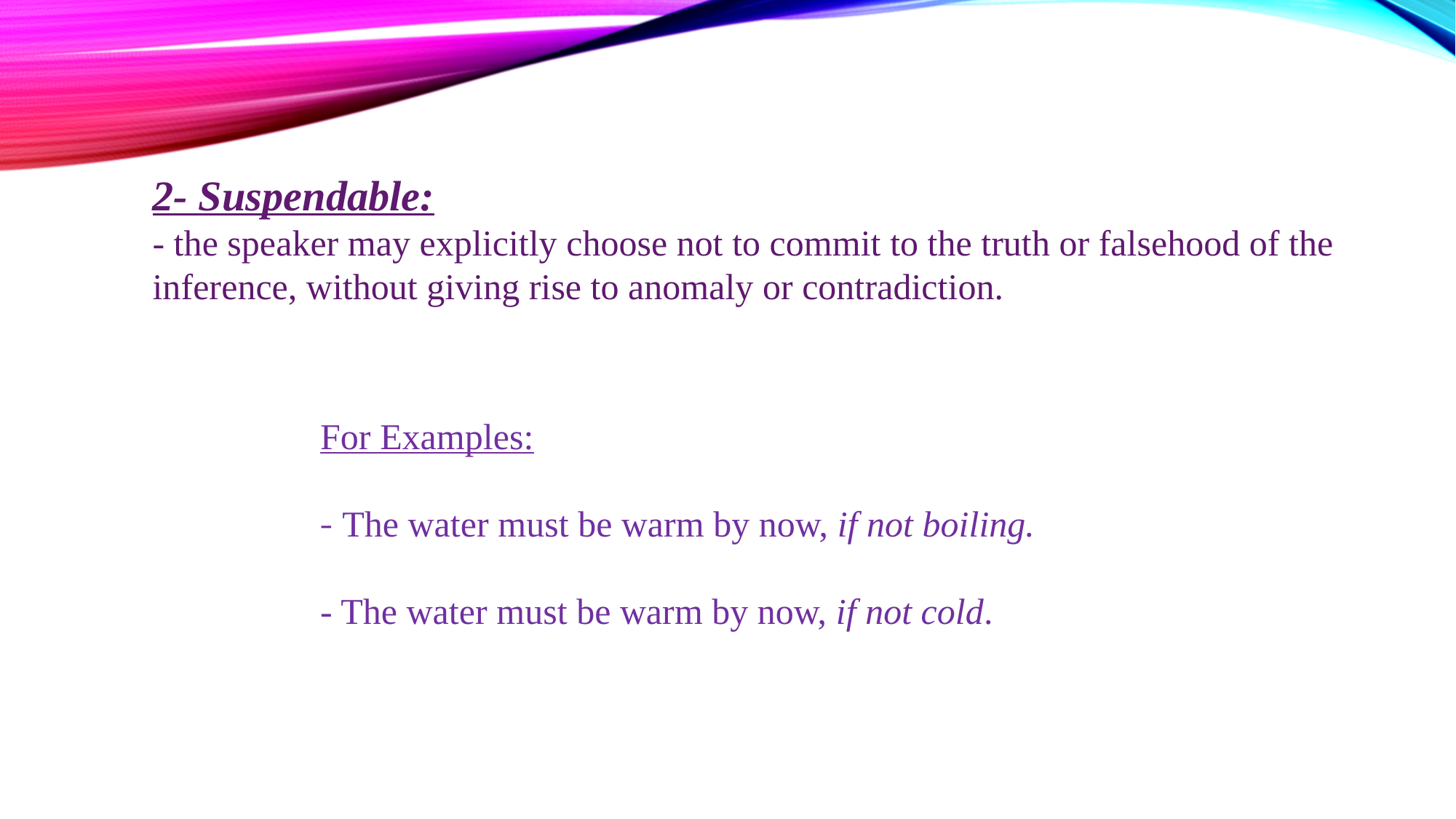

2- Suspendable:
- the speaker may explicitly choose not to commit to the truth or falsehood of the inference, without giving rise to anomaly or contradiction.
For Examples:

- The water must be warm by now, if not boiling.

- The water must be warm by now, if not cold.